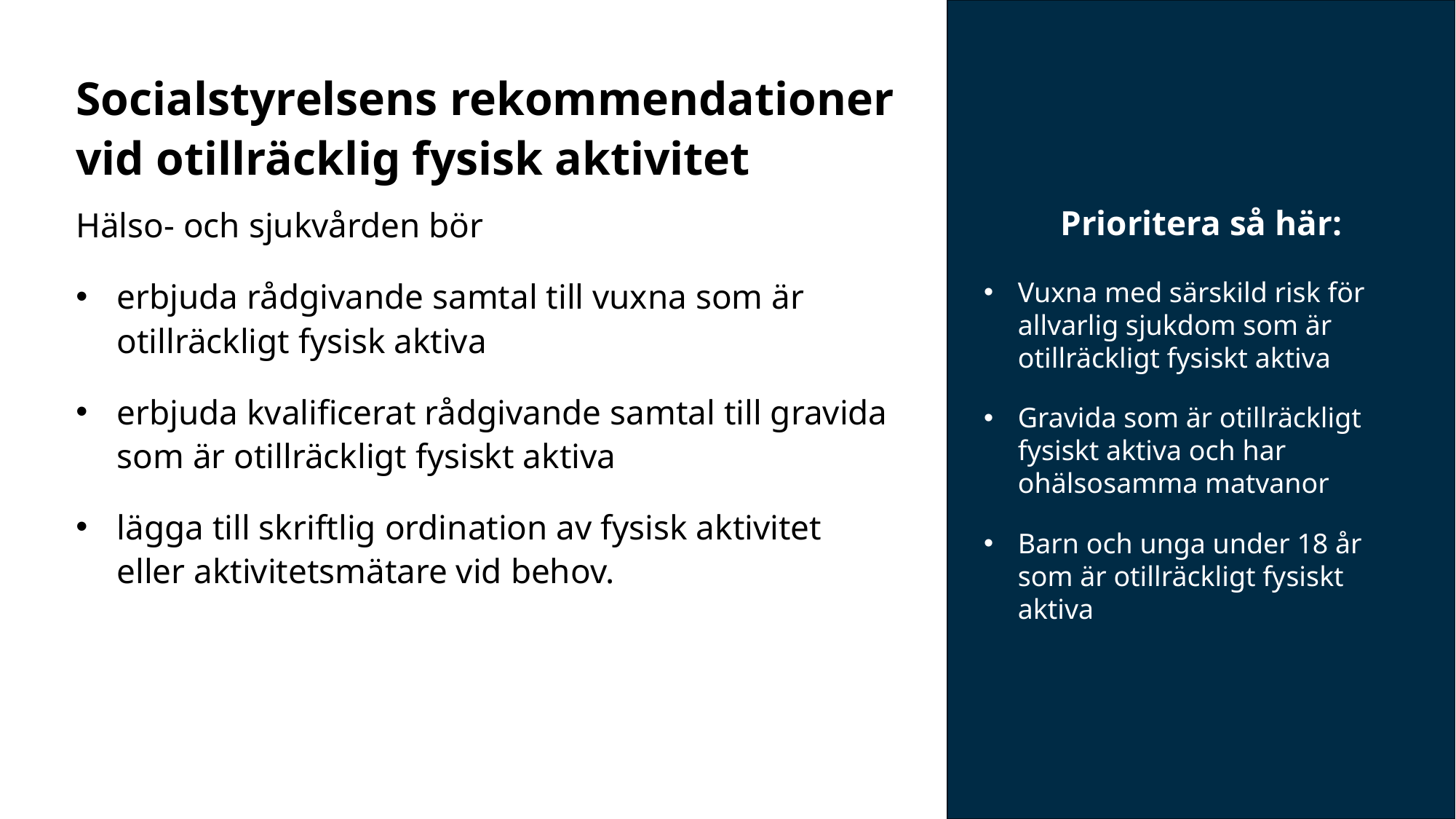

# Socialstyrelsens rekommendationer vid otillräcklig fysisk aktivitet

Prioritera så här:

Vuxna med särskild risk för allvarlig sjukdom som är otillräckligt fysiskt aktiva
Gravida som är otillräckligt fysiskt aktiva och har ohälsosamma matvanor
Barn och unga under 18 år som är otillräckligt fysiskt aktiva
Hälso- och sjukvården bör
erbjuda rådgivande samtal till vuxna som är otillräckligt fysisk aktiva
erbjuda kvalificerat rådgivande samtal till gravida som är otillräckligt fysiskt aktiva
lägga till skriftlig ordination av fysisk aktivitet eller aktivitetsmätare vid behov.